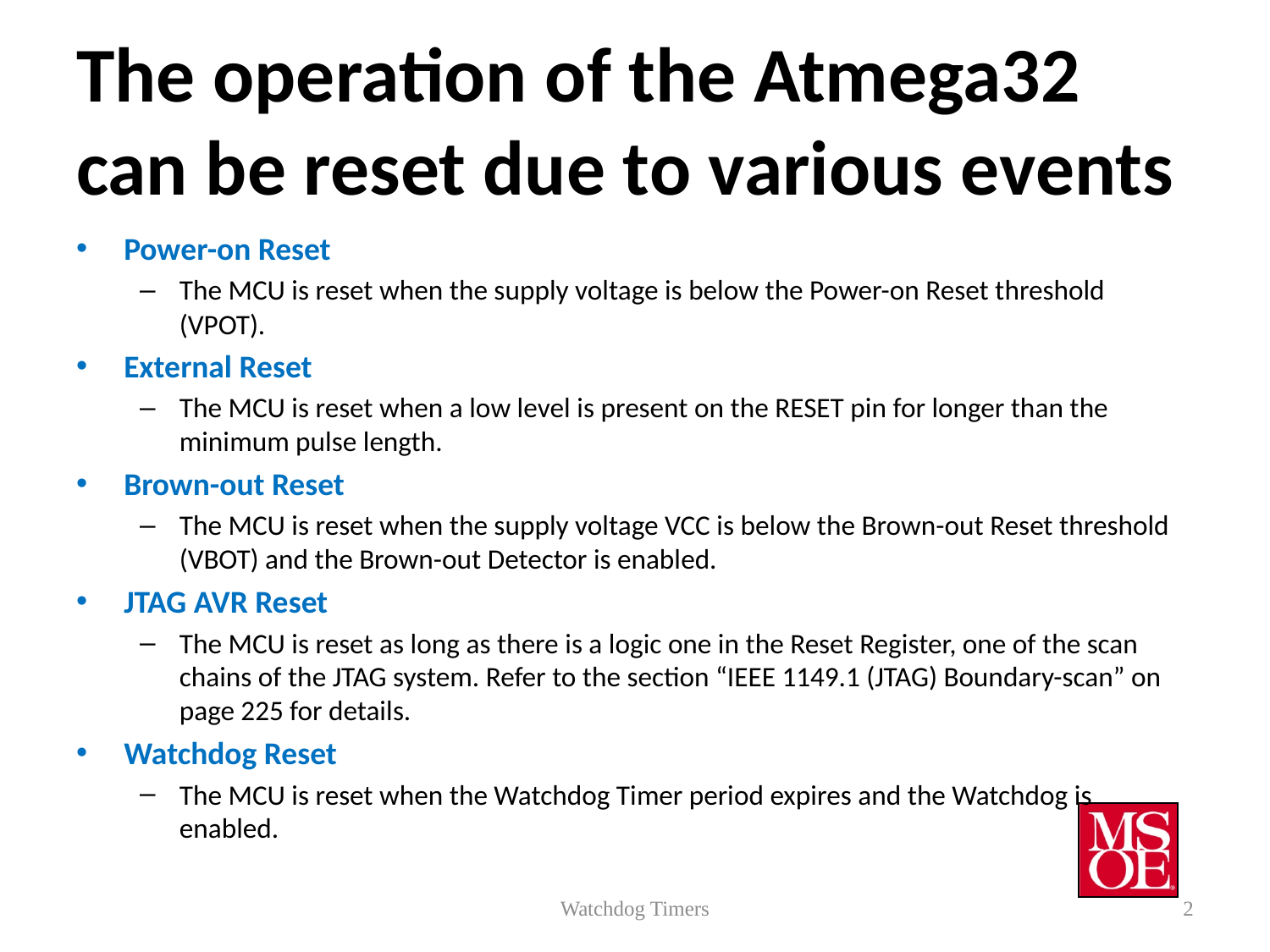

# The operation of the Atmega32 can be reset due to various events
Power-on Reset
The MCU is reset when the supply voltage is below the Power-on Reset threshold (VPOT).
External Reset
The MCU is reset when a low level is present on the RESET pin for longer than the minimum pulse length.
Brown-out Reset
The MCU is reset when the supply voltage VCC is below the Brown-out Reset threshold (VBOT) and the Brown-out Detector is enabled.
JTAG AVR Reset
The MCU is reset as long as there is a logic one in the Reset Register, one of the scan chains of the JTAG system. Refer to the section “IEEE 1149.1 (JTAG) Boundary-scan” on page 225 for details.
Watchdog Reset
The MCU is reset when the Watchdog Timer period expires and the Watchdog is enabled.

Watchdog Timers
2